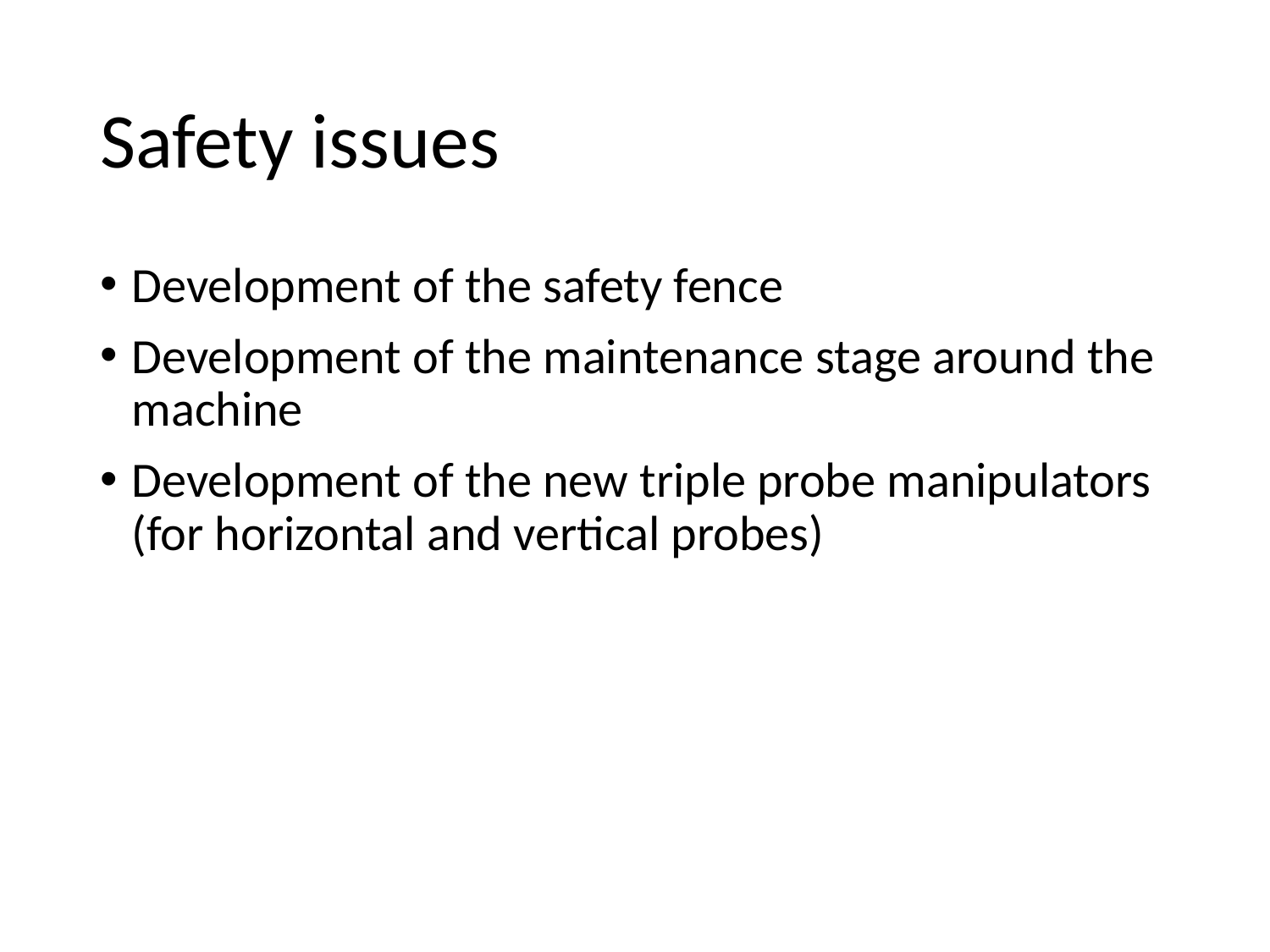

# Safety issues
Development of the safety fence
Development of the maintenance stage around the machine
Development of the new triple probe manipulators (for horizontal and vertical probes)